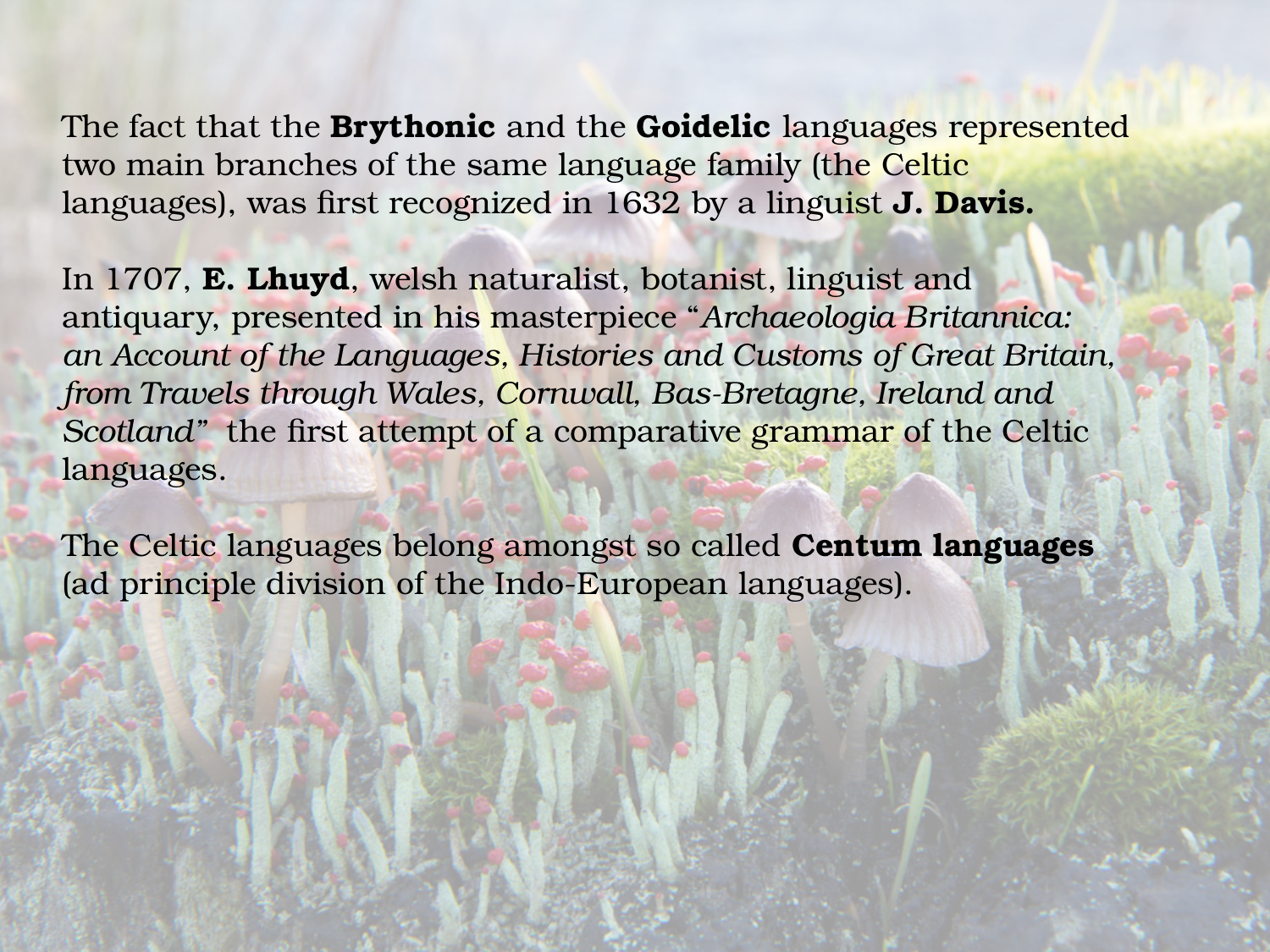

The fact that the Brythonic and the Goidelic languages represented two main branches of the same language family (the Celtic languages), was first recognized in 1632 by a linguist J. Davis.

In 1707, E. Lhuyd, welsh naturalist, botanist, linguist and antiquary, presented in his masterpiece “Archaeologia Britannica:
an Account of the Languages, Histories and Customs of Great Britain, from Travels through Wales, Cornwall, Bas-Bretagne, Ireland and Scotland”  the first attempt of a comparative grammar of the Celtic languages.

The Celtic languages belong amongst so called Centum languages (ad principle division of the Indo-European languages).